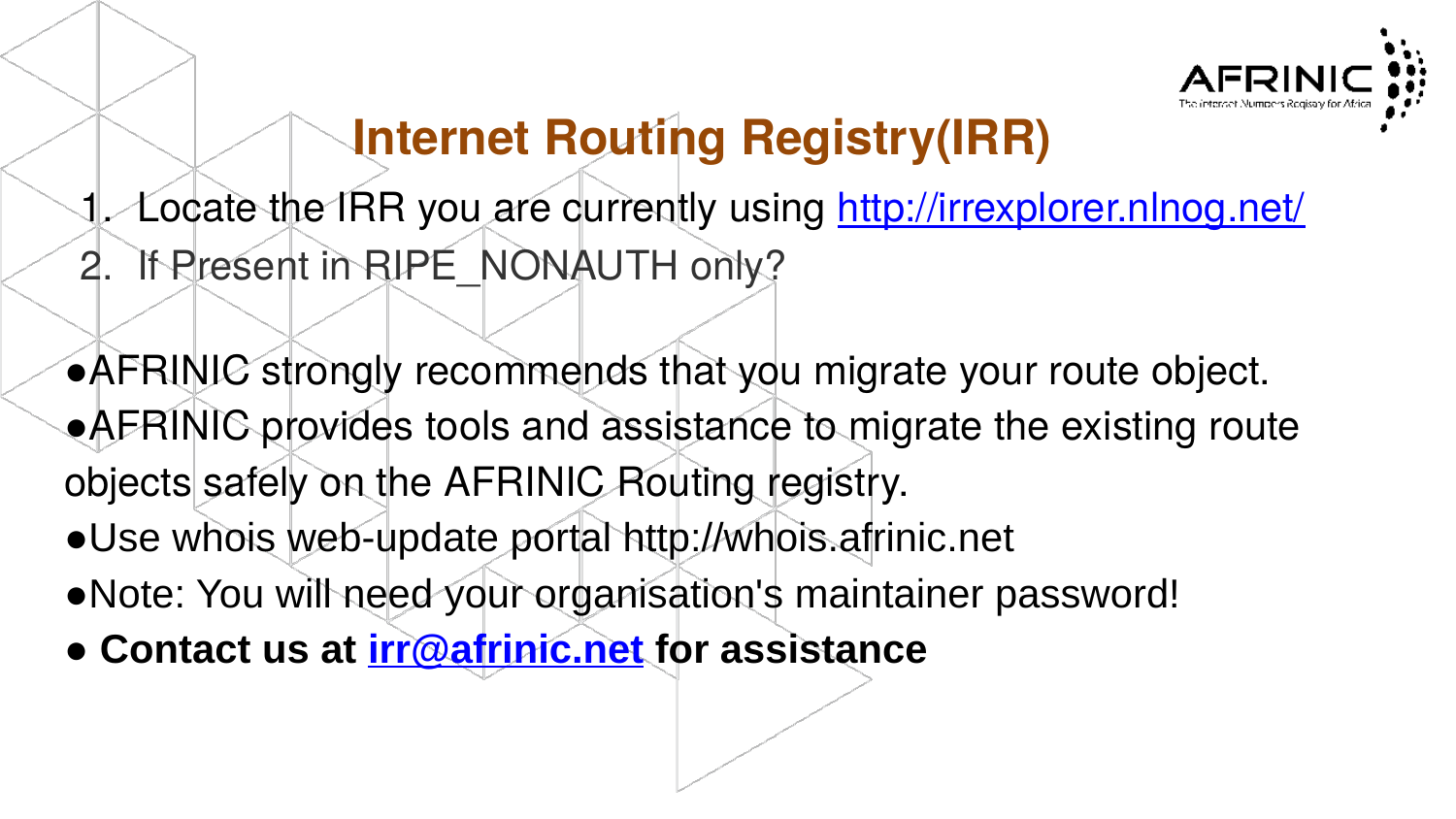

# Internet Routing Registry(IRR)

Locate the IRR you are currently using http://irrexplorer.nlnog.net/
If Present in RIPE_NONAUTH only?

●AFRINIC strongly recommends that you migrate your route object.
●AFRINIC provides tools and assistance to migrate the existing route objects safely on the AFRINIC Routing registry.
●Use whois web-update portal http://whois.afrinic.net
●Note: You will need your organisation's maintainer password!
● Contact us at irr@afrinic.net for assistance